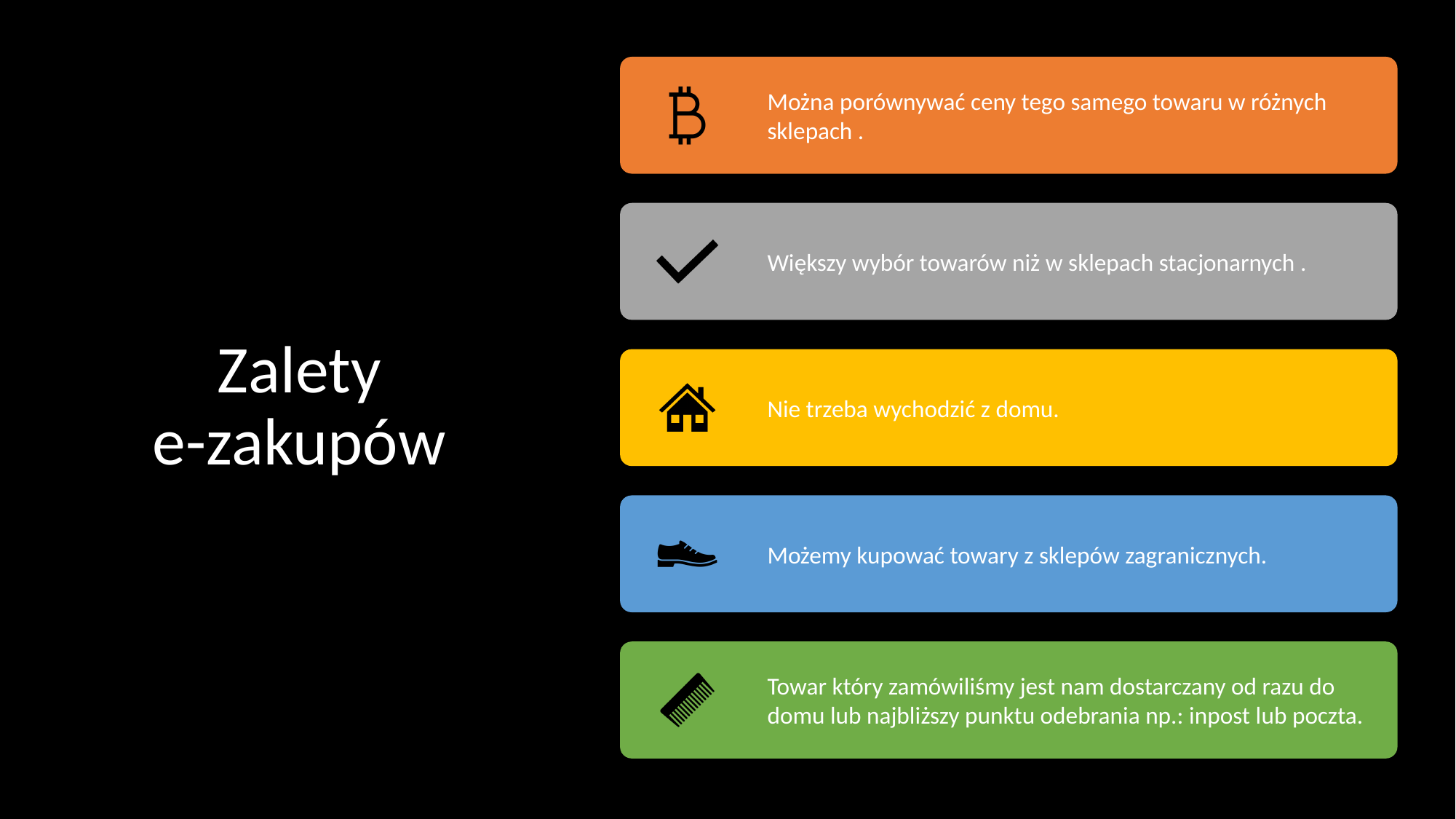

Można porównywać ceny tego samego towaru w różnych sklepach .
Większy wybór towarów niż w sklepach stacjonarnych .
Nie trzeba wychodzić z domu.
Możemy kupować towary z sklepów zagranicznych.
Towar który zamówiliśmy jest nam dostarczany od razu do domu lub najbliższy punktu odebrania np.: inpost lub poczta.
# Zalety e-zakupów